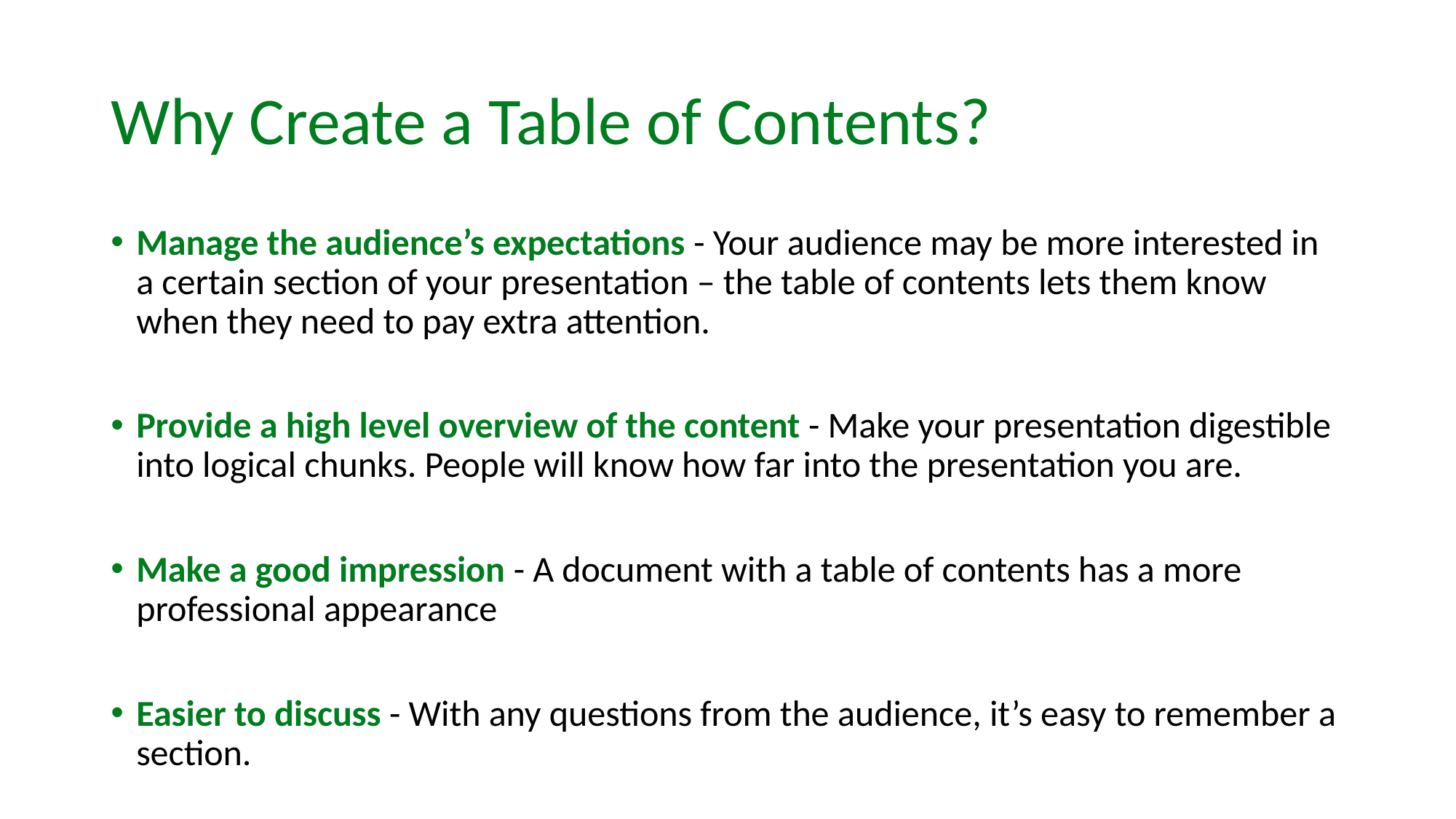

# Why Create a Table of Contents?
Manage the audience’s expectations - Your audience may be more interested in a certain section of your presentation – the table of contents lets them know when they need to pay extra attention.

Provide a high level overview of the content - Make your presentation digestible into logical chunks. People will know how far into the presentation you are.

Make a good impression - A document with a table of contents has a more professional appearance

Easier to discuss - With any questions from the audience, it’s easy to remember a section.